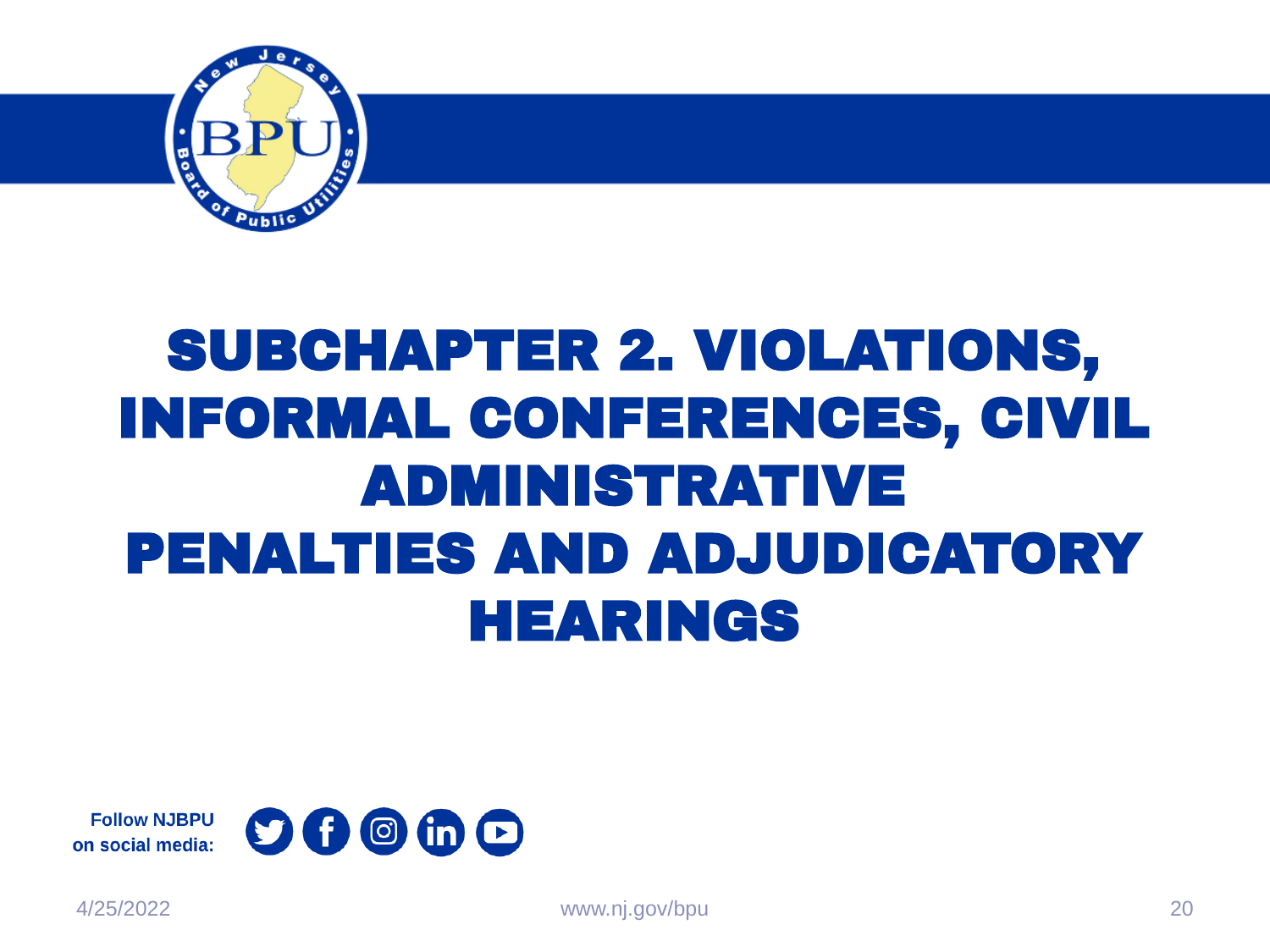

SUBCHAPTER 2. VIOLATIONS, INFORMAL CONFERENCES, CIVIL ADMINISTRATIVE
PENALTIES AND ADJUDICATORY HEARINGS
4/25/2022
www.nj.gov/bpu
20